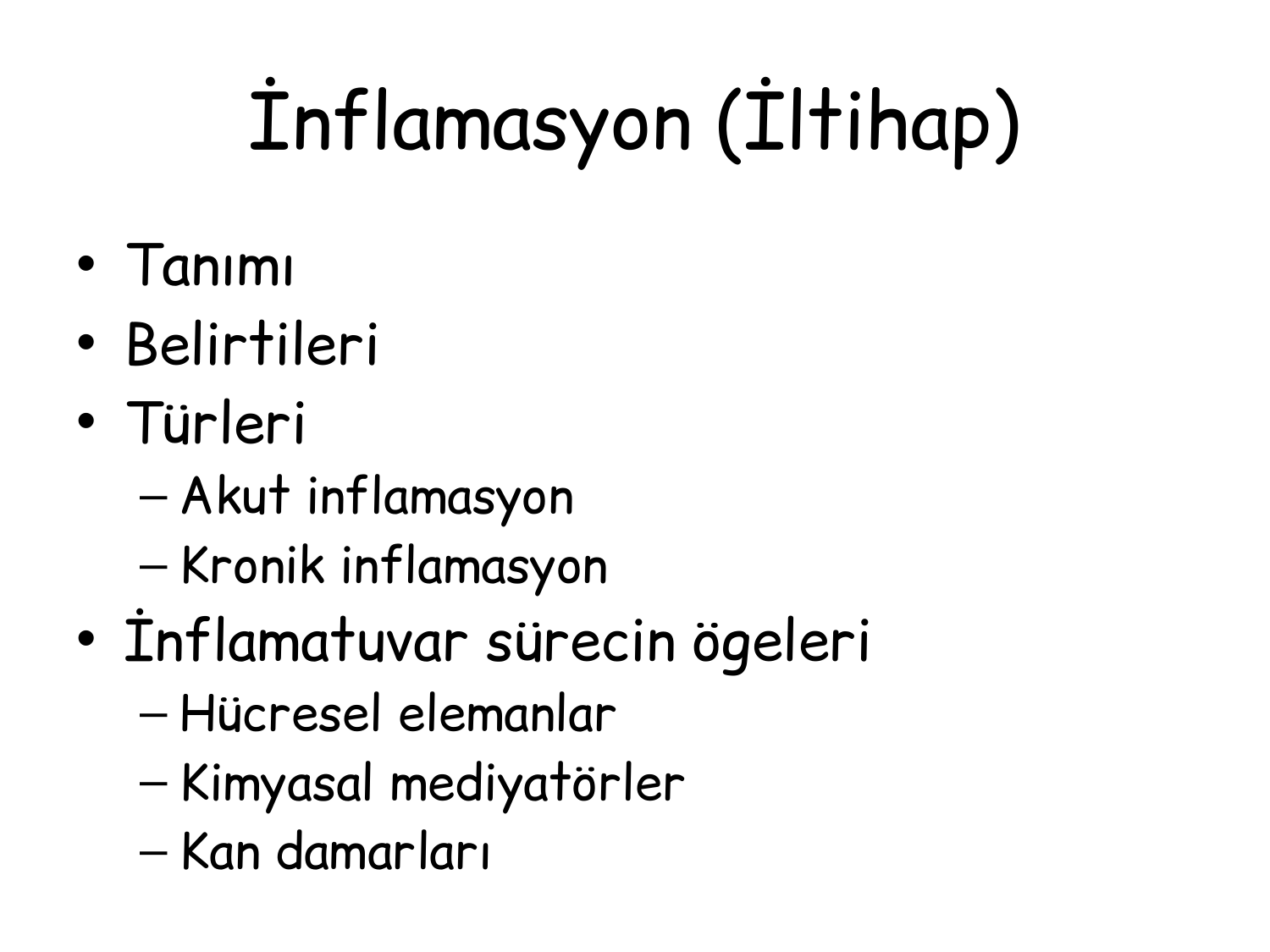

# İnflamasyon (İltihap)
Tanımı
Belirtileri
Türleri
Akut inflamasyon
Kronik inflamasyon
İnflamatuvar sürecin ögeleri
Hücresel elemanlar
Kimyasal mediyatörler
Kan damarları